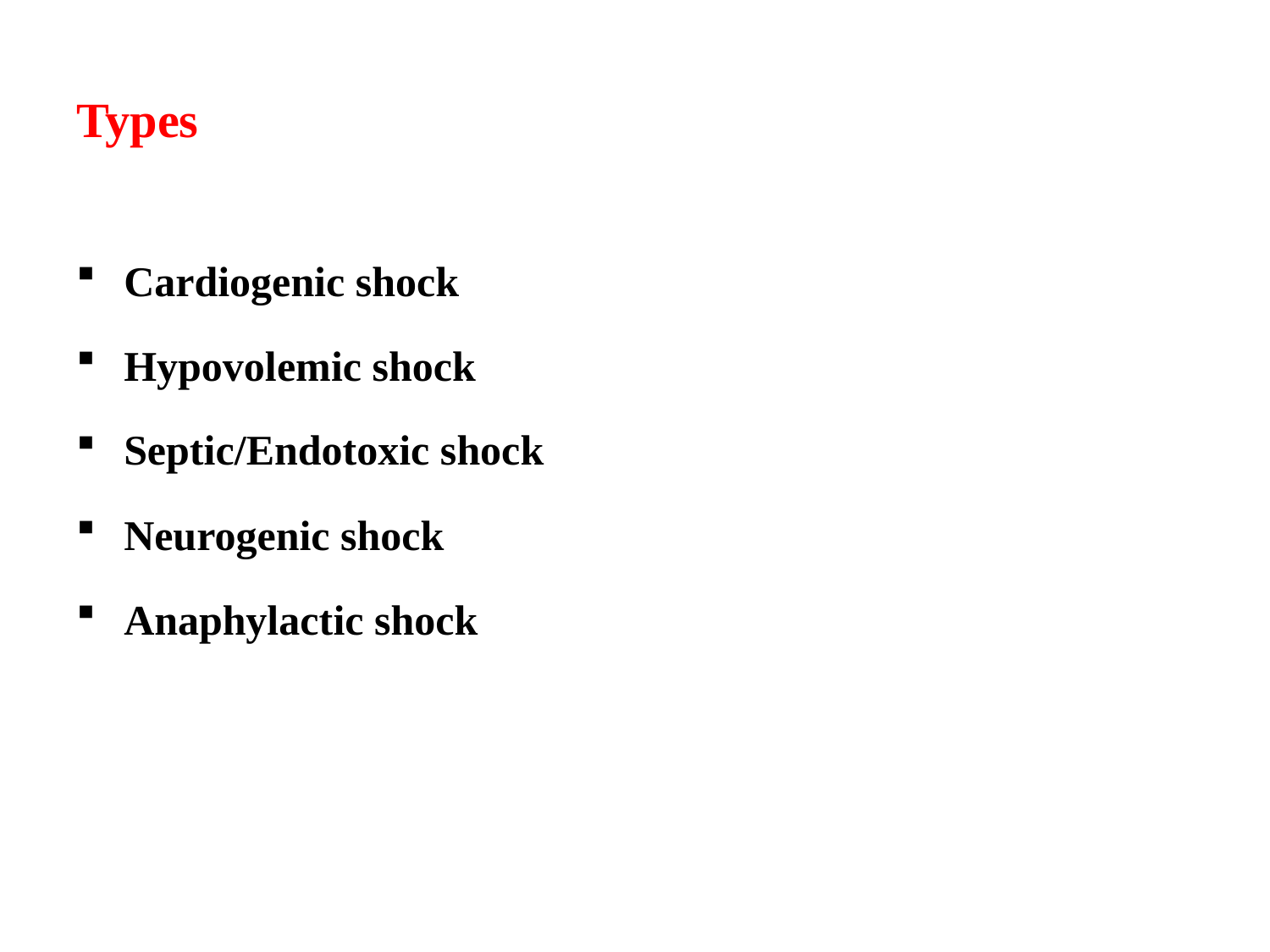

# Types
Cardiogenic shock
Hypovolemic shock
Septic/Endotoxic shock
Neurogenic shock
Anaphylactic shock